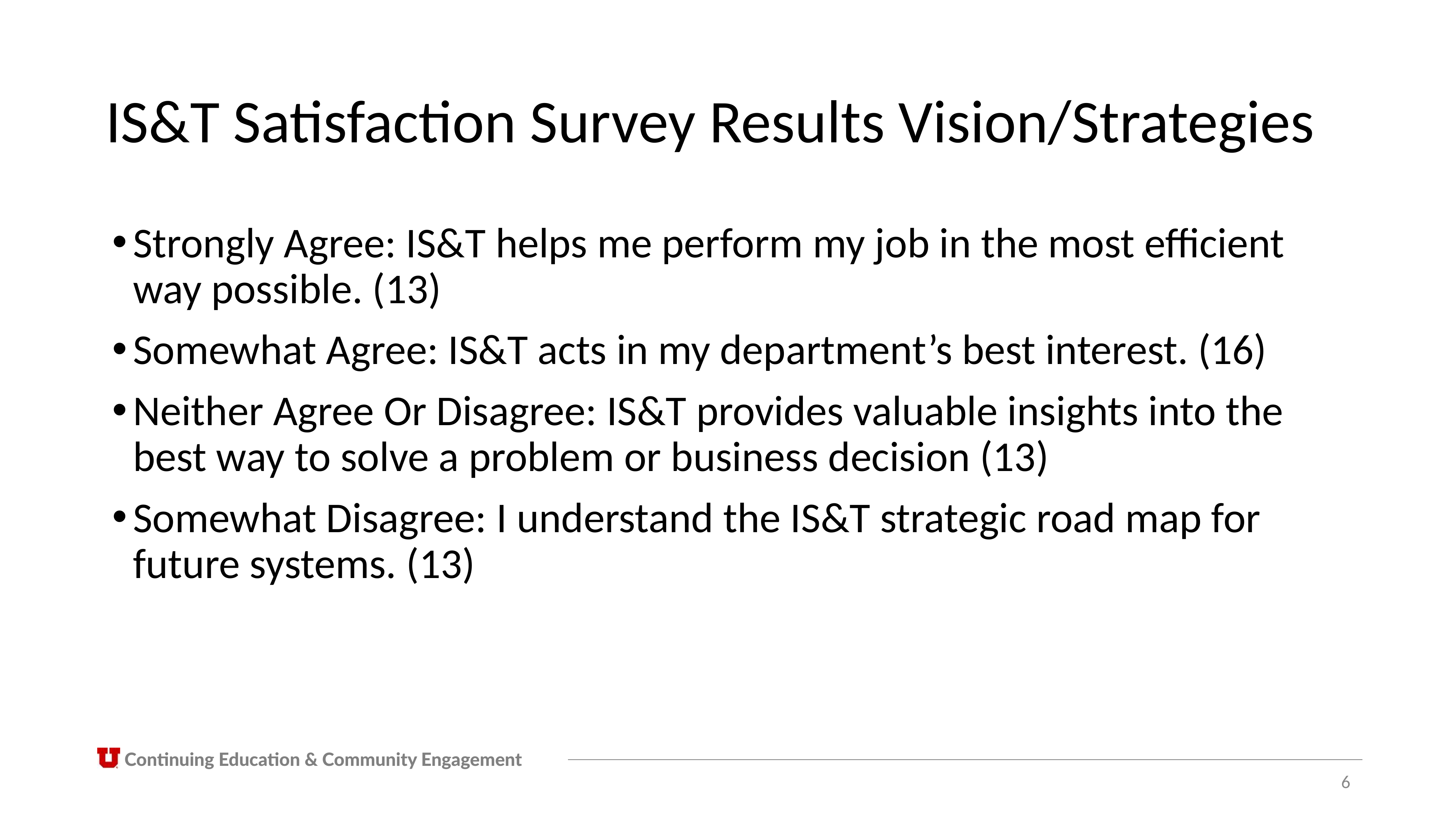

# IS&T Satisfaction Survey Results Vision/Strategies
Strongly Agree: IS&T helps me perform my job in the most efficient way possible. (13)
Somewhat Agree: IS&T acts in my department’s best interest. (16)
Neither Agree Or Disagree: IS&T provides valuable insights into the best way to solve a problem or business decision (13)
Somewhat Disagree: I understand the IS&T strategic road map for future systems. (13)
6